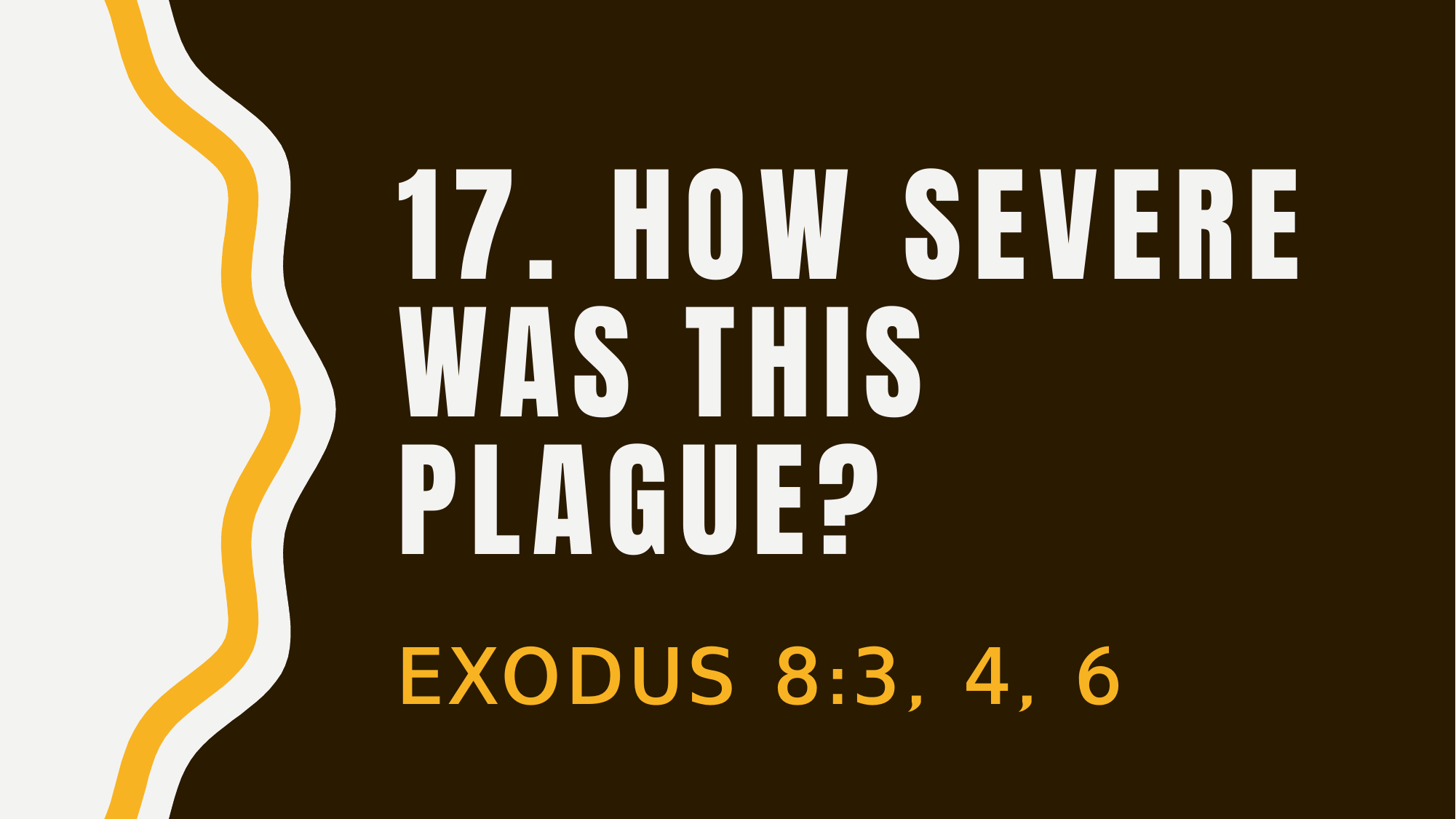

# 17. How severe was this plague?
Exodus 8:3, 4, 6